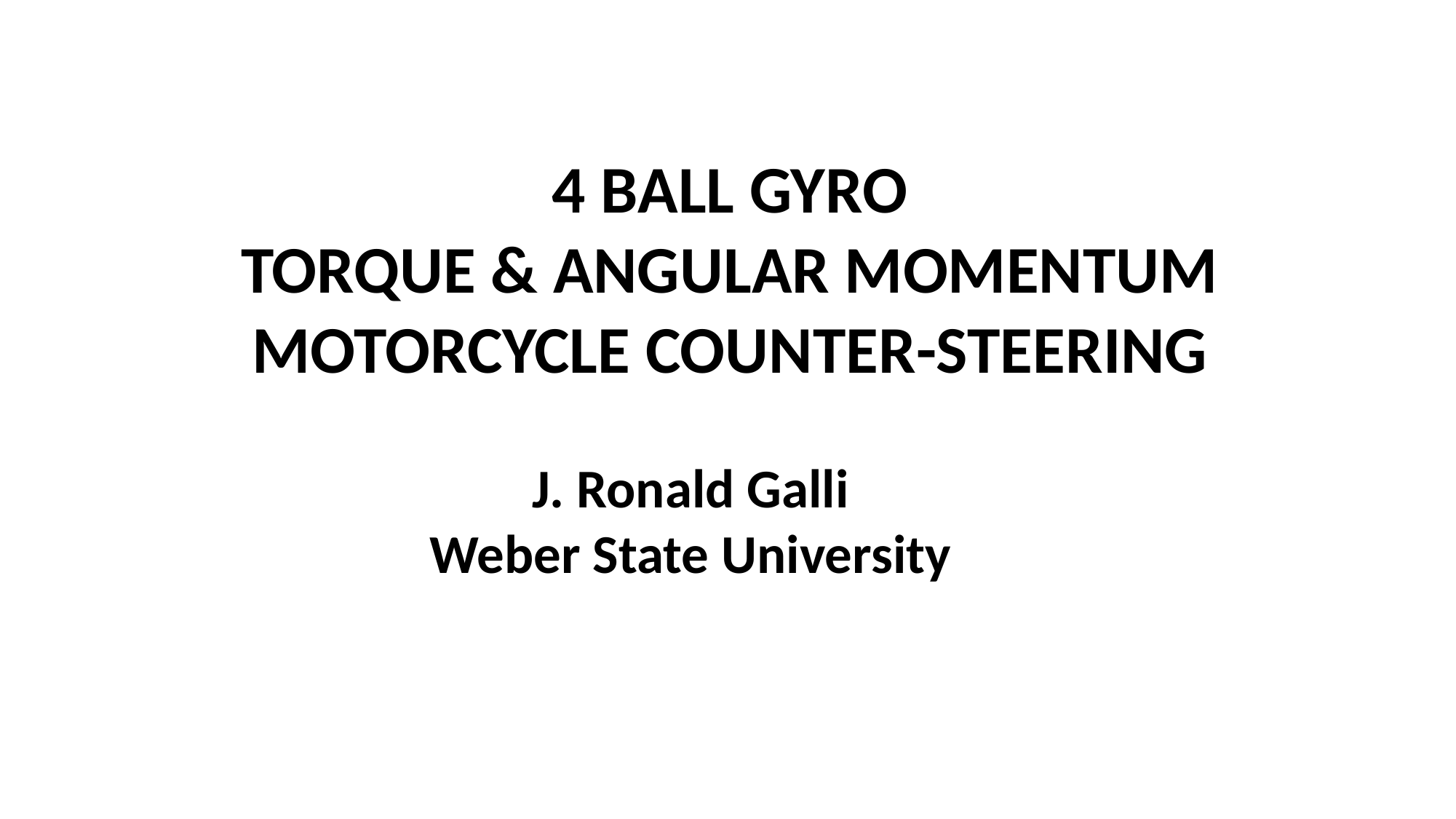

4 BALL GYRO
TORQUE & ANGULAR MOMENTUM
MOTORCYCLE COUNTER-STEERING

J. Ronald Galli
Weber State University